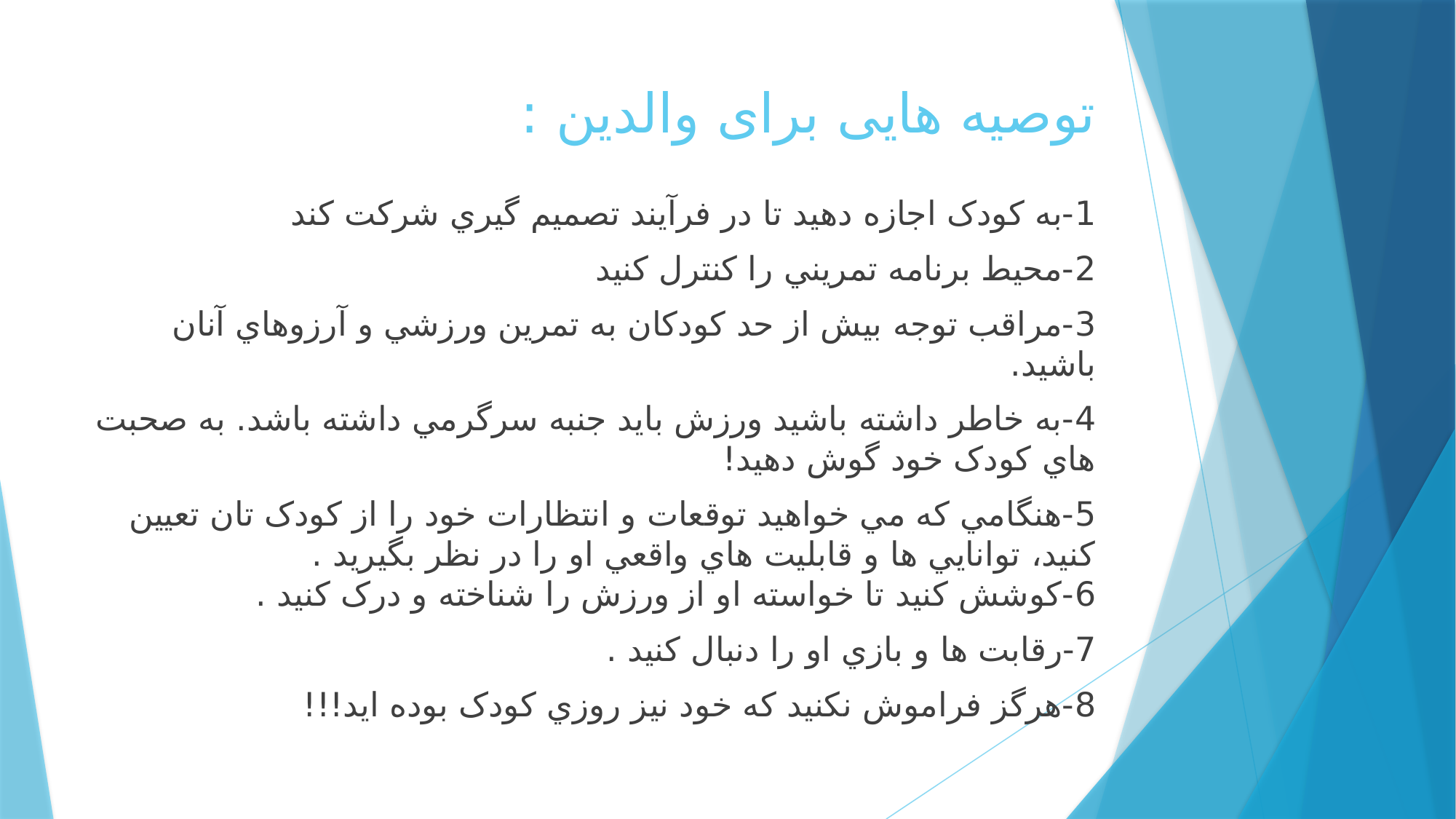

# توصیه هایی برای والدین :
1-به کودک اجازه دهيد تا در فرآيند تصميم گيري شرکت کند
2-محيط برنامه تمريني را کنترل کنيد
3-مراقب توجه بيش از حد کودکان به تمرين ورزشي و آرزوهاي آنان باشيد.
4-به خاطر داشته باشيد ورزش بايد جنبه سرگرمي داشته باشد. به صحبت هاي کودک خود گوش دهيد!
5-هنگامي که مي خواهيد توقعات و انتظارات خود را از کودک تان تعيين کنيد، توانايي ها و قابليت هاي واقعي او را در نظر بگيريد . 
6-کوشش کنيد تا خواسته او از ورزش را شناخته و درک کنيد .
7-رقابت ها و بازي او را دنبال کنيد .
8-هرگز فراموش نکنيد که خود نيز روزي کودک بوده ايد!!!